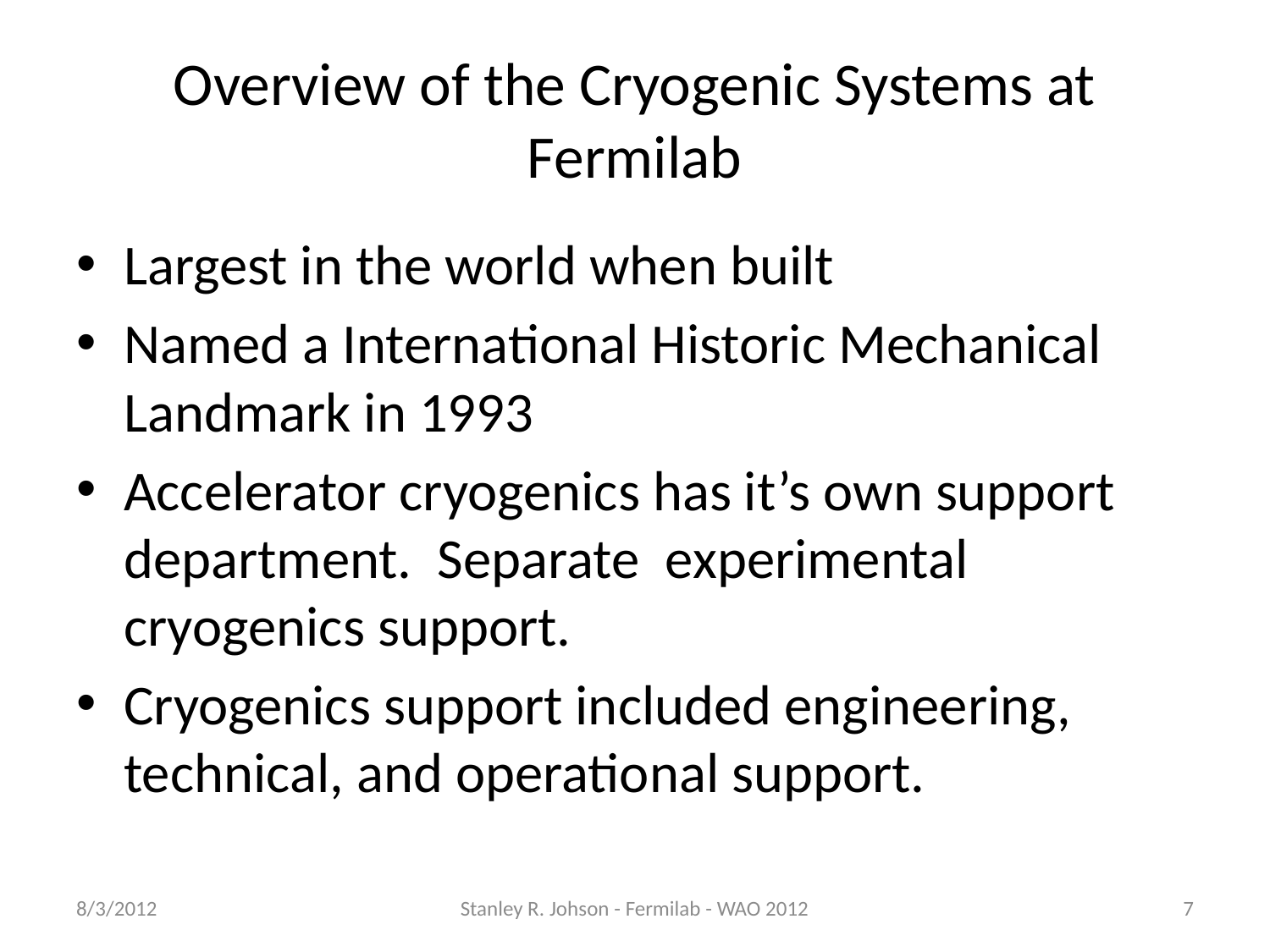

# Overview of the Cryogenic Systems at Fermilab
Largest in the world when built
Named a International Historic Mechanical Landmark in 1993
Accelerator cryogenics has it’s own support department.  Separate  experimental cryogenics support.
Cryogenics support included engineering, technical, and operational support.
8/3/2012
Stanley R. Johson - Fermilab - WAO 2012
7